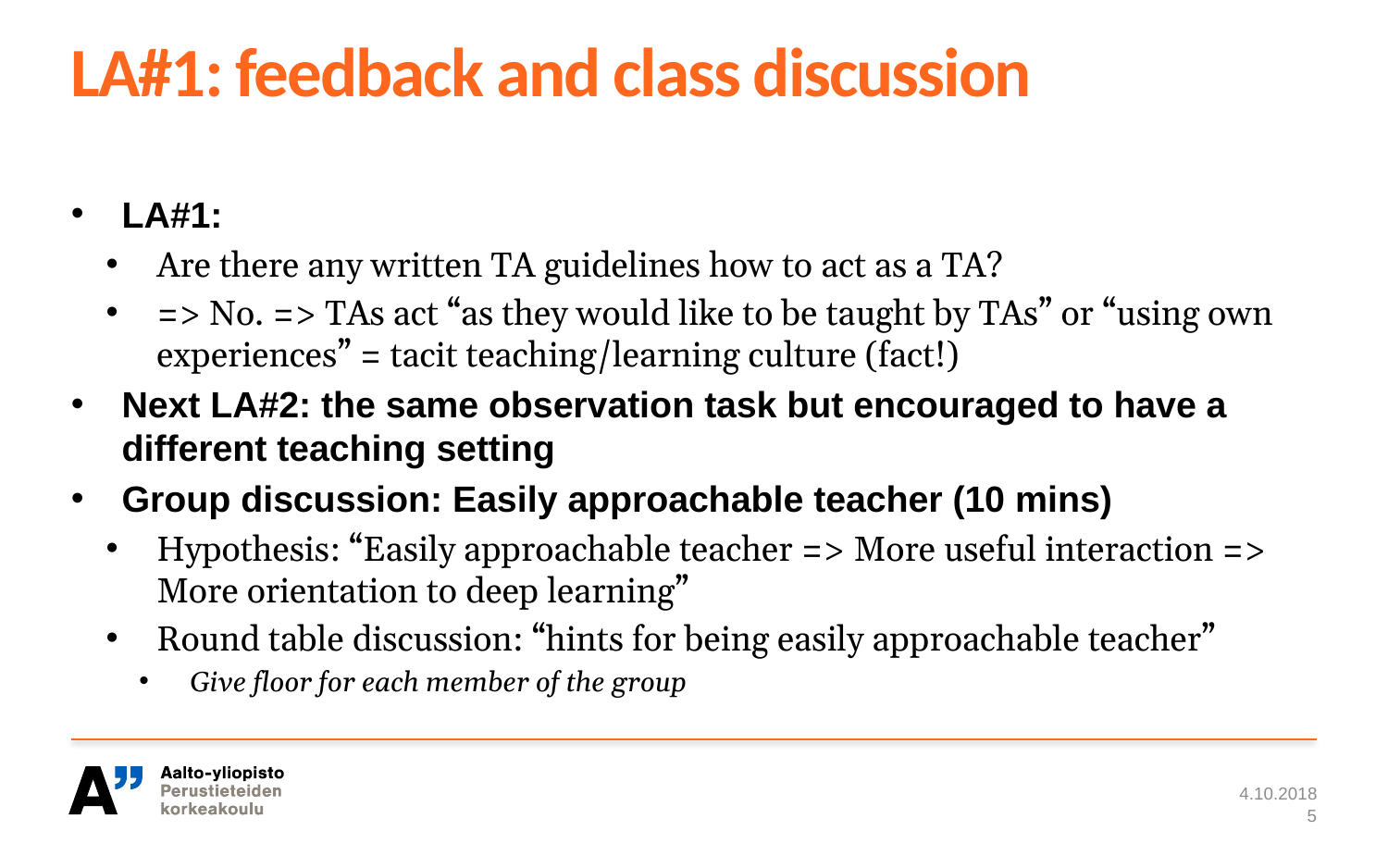

# LA#1: feedback and class discussion
LA#1:
Are there any written TA guidelines how to act as a TA?
=> No. => TAs act “as they would like to be taught by TAs” or “using own experiences” = tacit teaching/learning culture (fact!)
Next LA#2: the same observation task but encouraged to have a different teaching setting
Group discussion: Easily approachable teacher (10 mins)
Hypothesis: “Easily approachable teacher => More useful interaction => More orientation to deep learning”
Round table discussion: “hints for being easily approachable teacher”
Give floor for each member of the group

4.10.2018
5